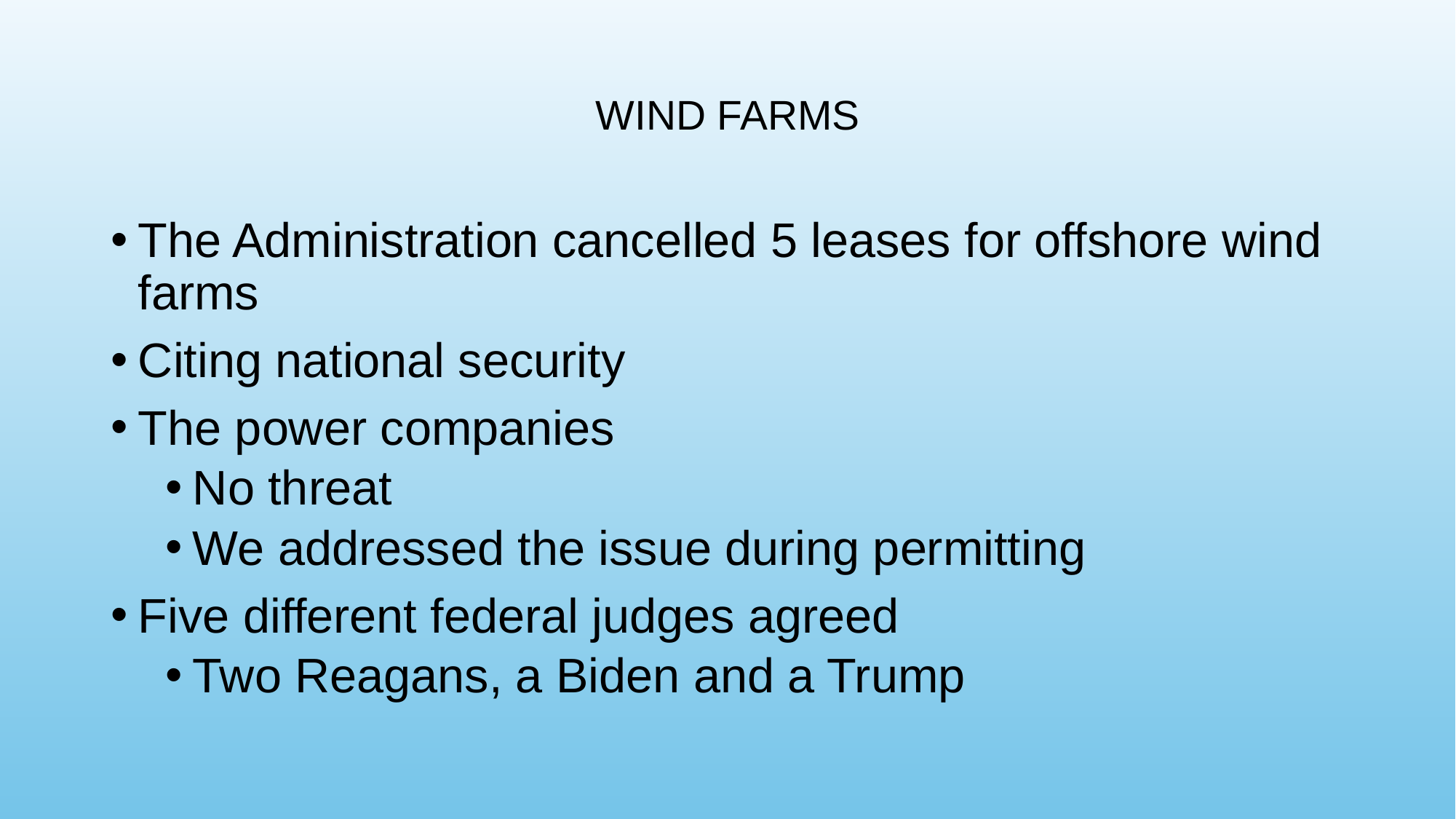

# WIND FARMS
The Administration cancelled 5 leases for offshore wind farms
Citing national security
The power companies
No threat
We addressed the issue during permitting
Five different federal judges agreed
Two Reagans, a Biden and a Trump